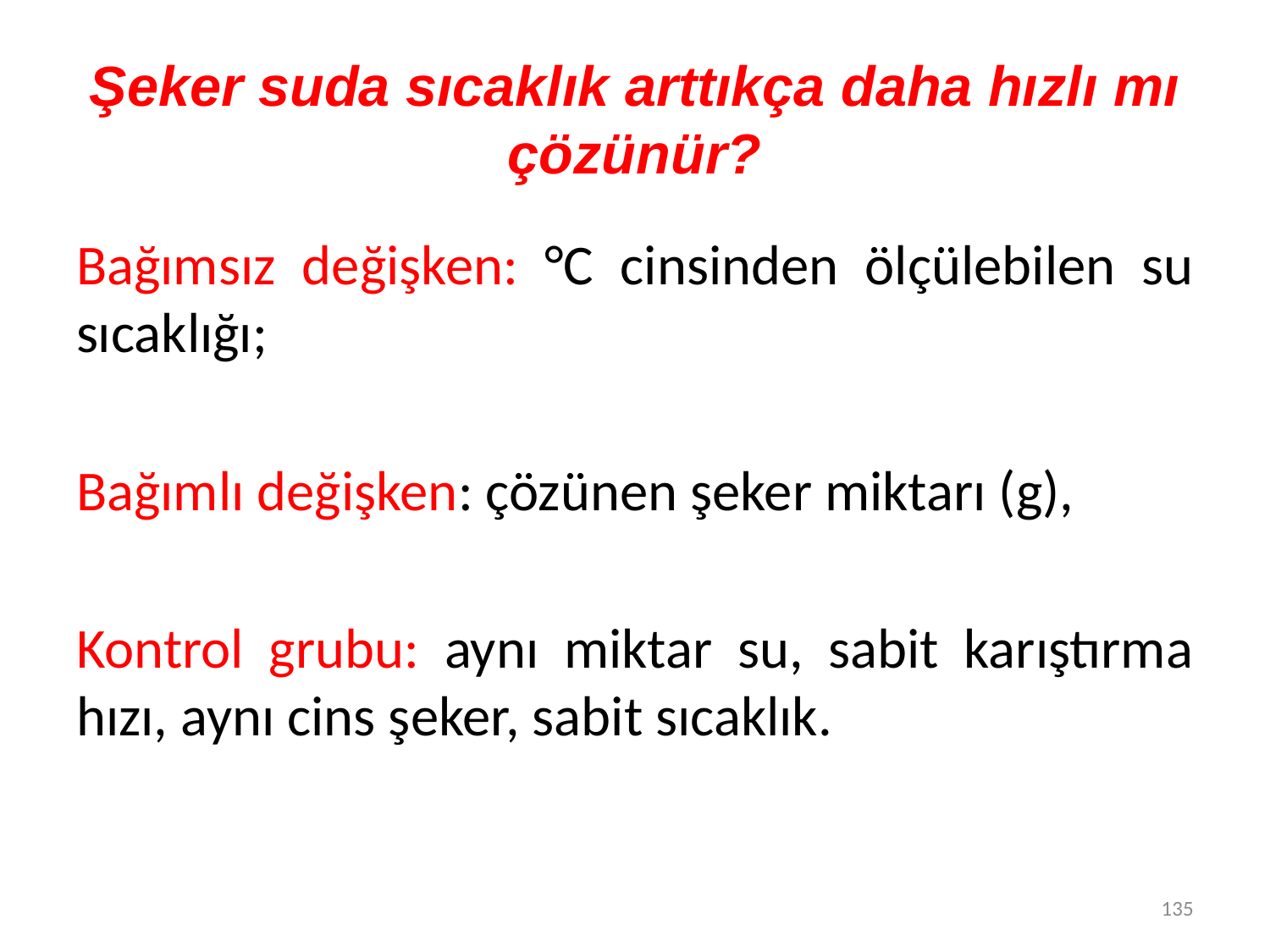

# Şeker suda sıcaklık arttıkça daha hızlı mı çözünür?
Bağımsız değişken: °C cinsinden ölçülebilen su sıcaklığı;

Bağımlı değişken: çözünen şeker miktarı (g),

Kontrol grubu: aynı miktar su, sabit karıştırma hızı, aynı cins şeker, sabit sıcaklık.

135